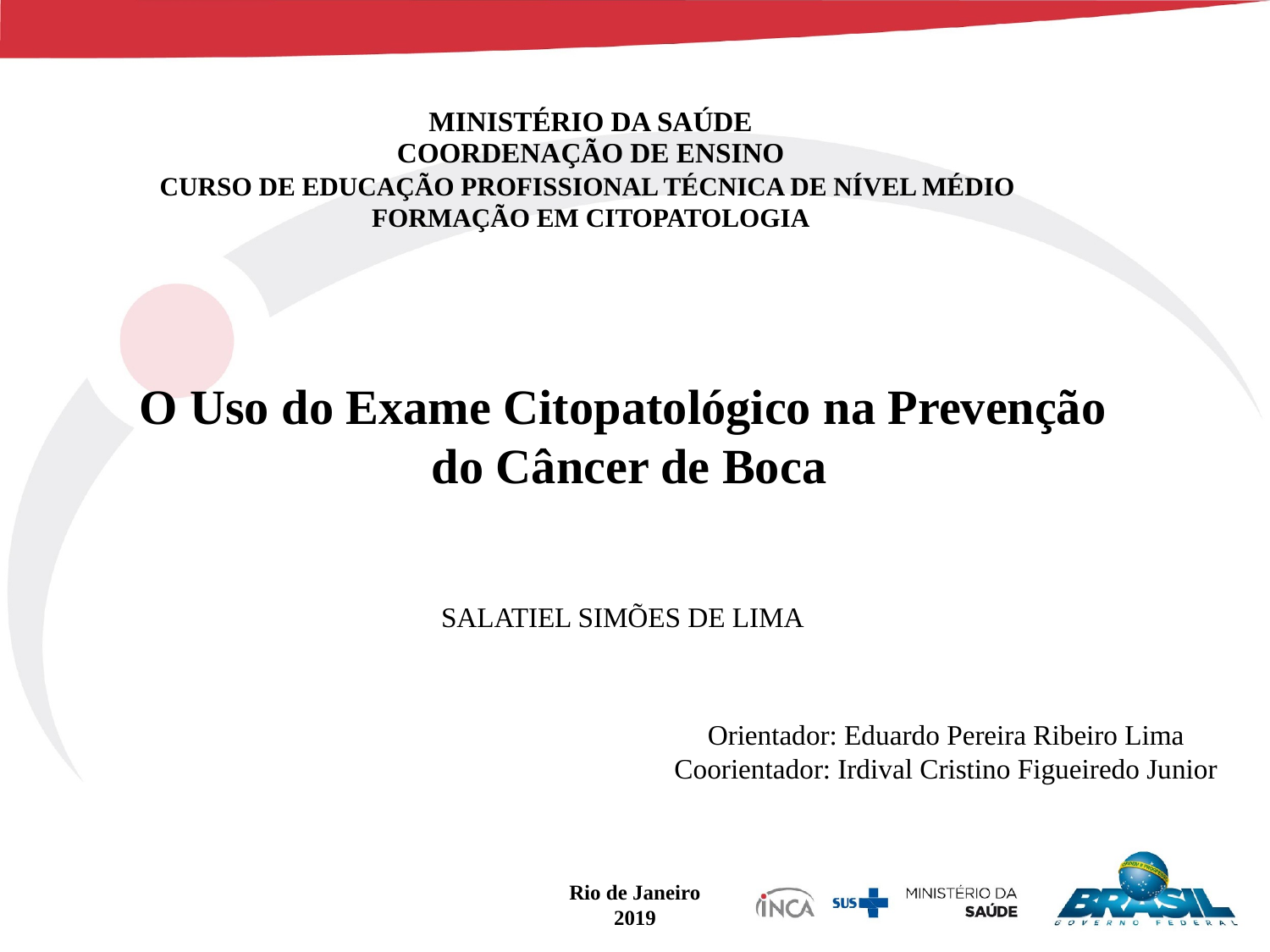

MINISTÉRIO DA SAÚDE
COORDENAÇÃO DE ENSINO
CURSO DE EDUCAÇÃO PROFISSIONAL TÉCNICA DE NÍVEL MÉDIO
FORMAÇÃO EM CITOPATOLOGIA
O Uso do Exame Citopatológico na Prevenção
 do Câncer de Boca
SALATIEL SIMÕES DE LIMA
Orientador: Eduardo Pereira Ribeiro Lima
Coorientador: Irdival Cristino Figueiredo Junior
Rio de Janeiro
2019